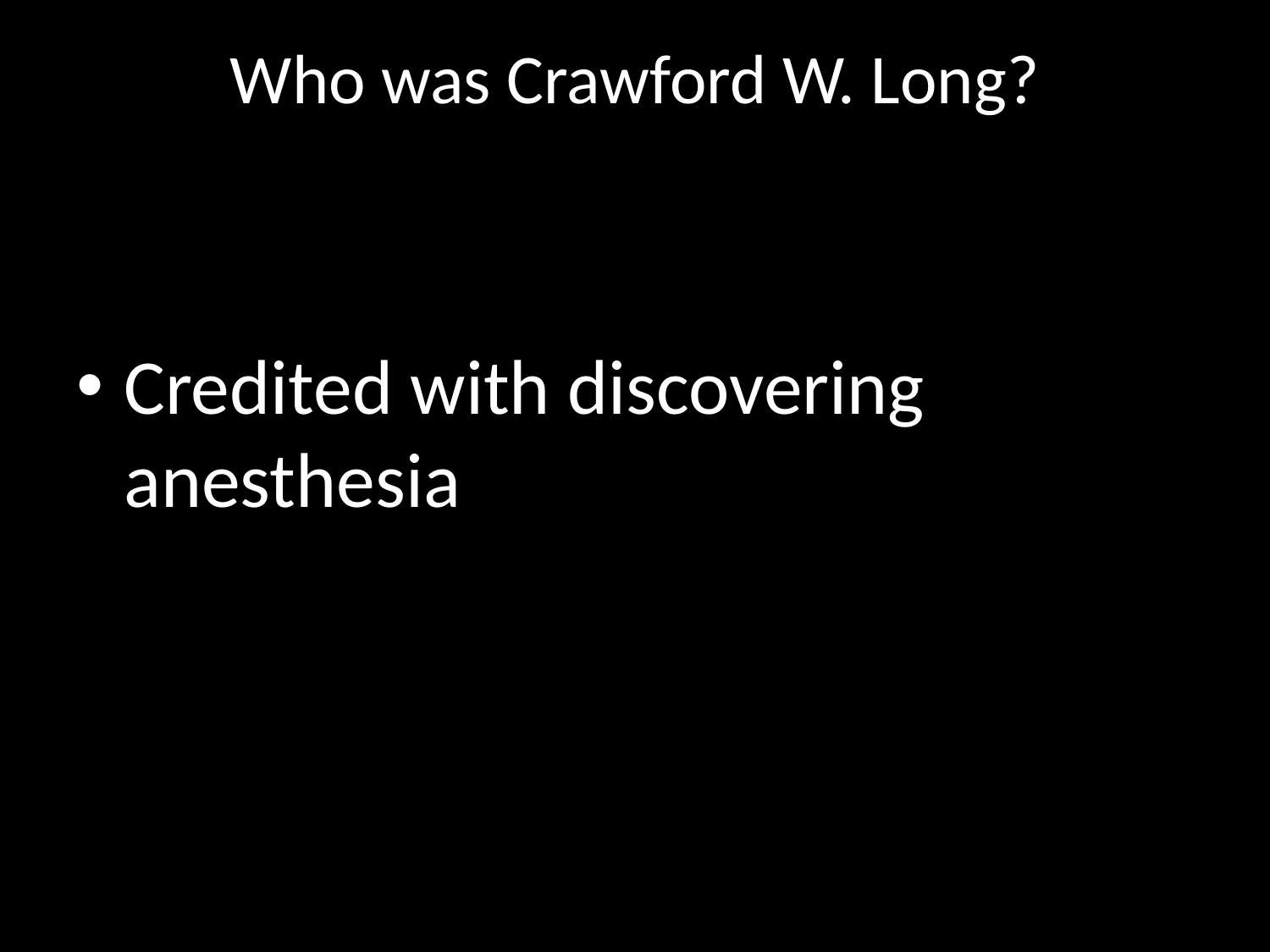

# Who was Crawford W. Long?

Credited with discovering anesthesia